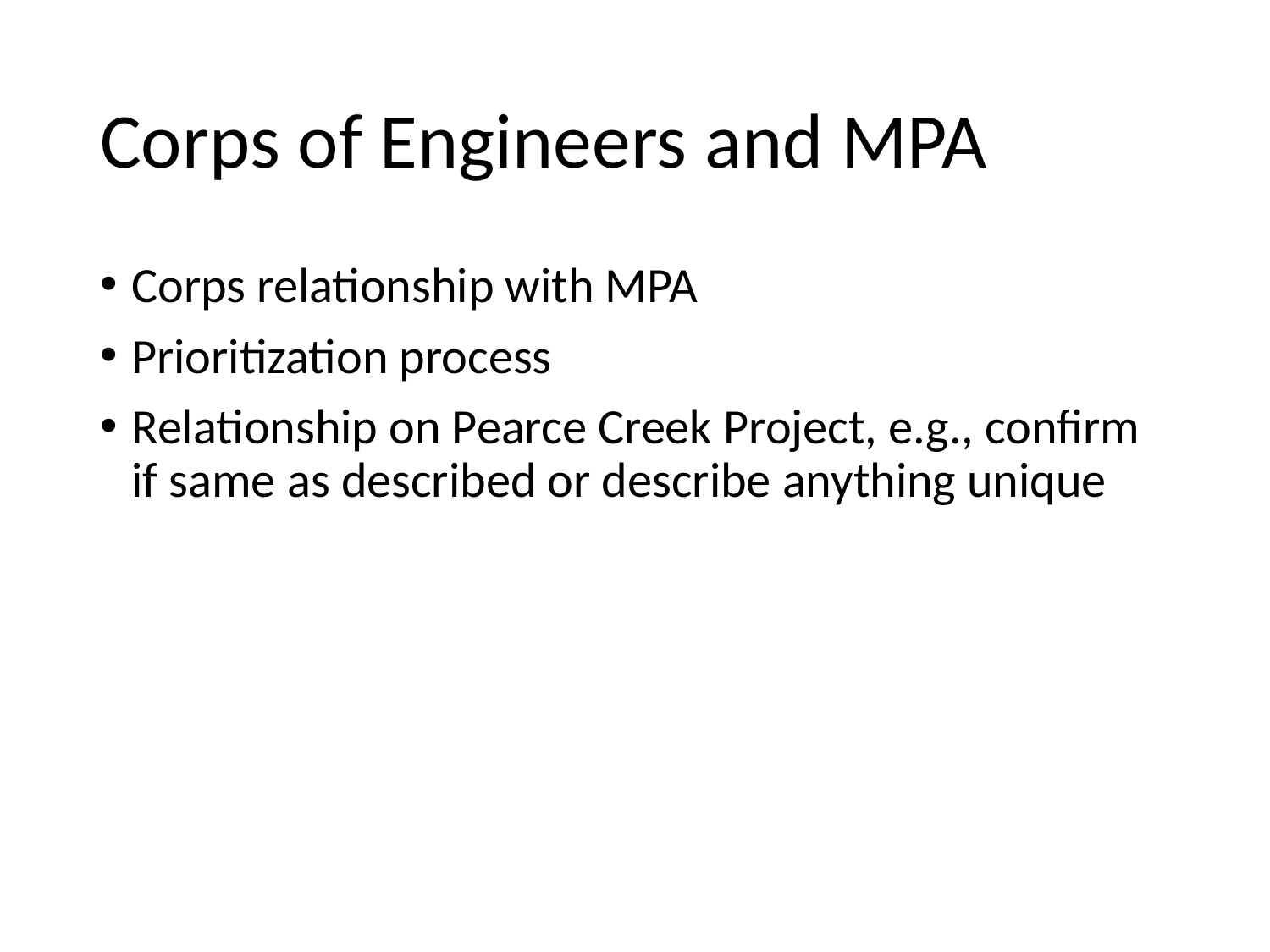

# Corps of Engineers and MPA
Corps relationship with MPA
Prioritization process
Relationship on Pearce Creek Project, e.g., confirm if same as described or describe anything unique